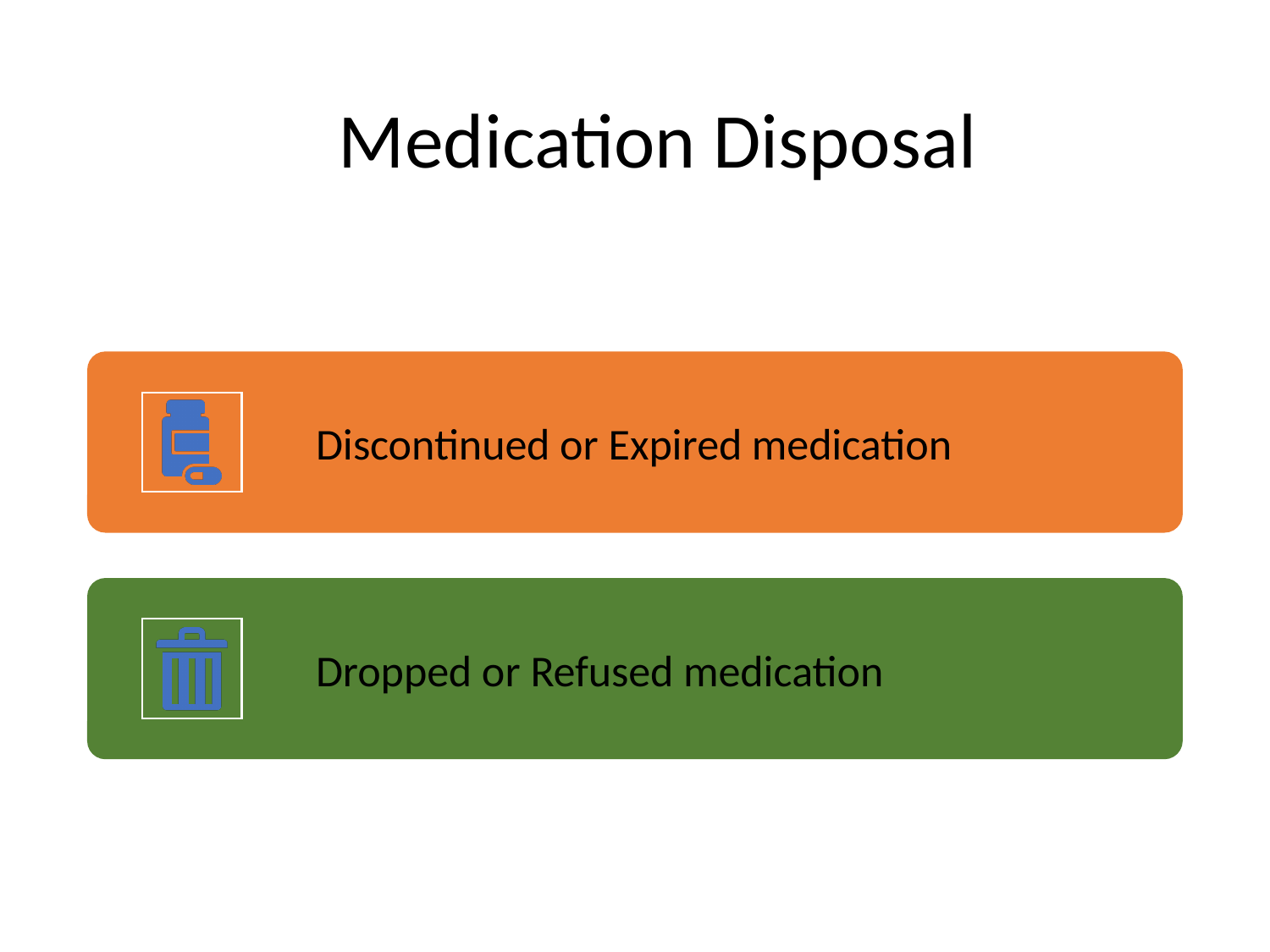

# Medication Disposal
Discontinued or Expired medication
Dropped or Refused medication